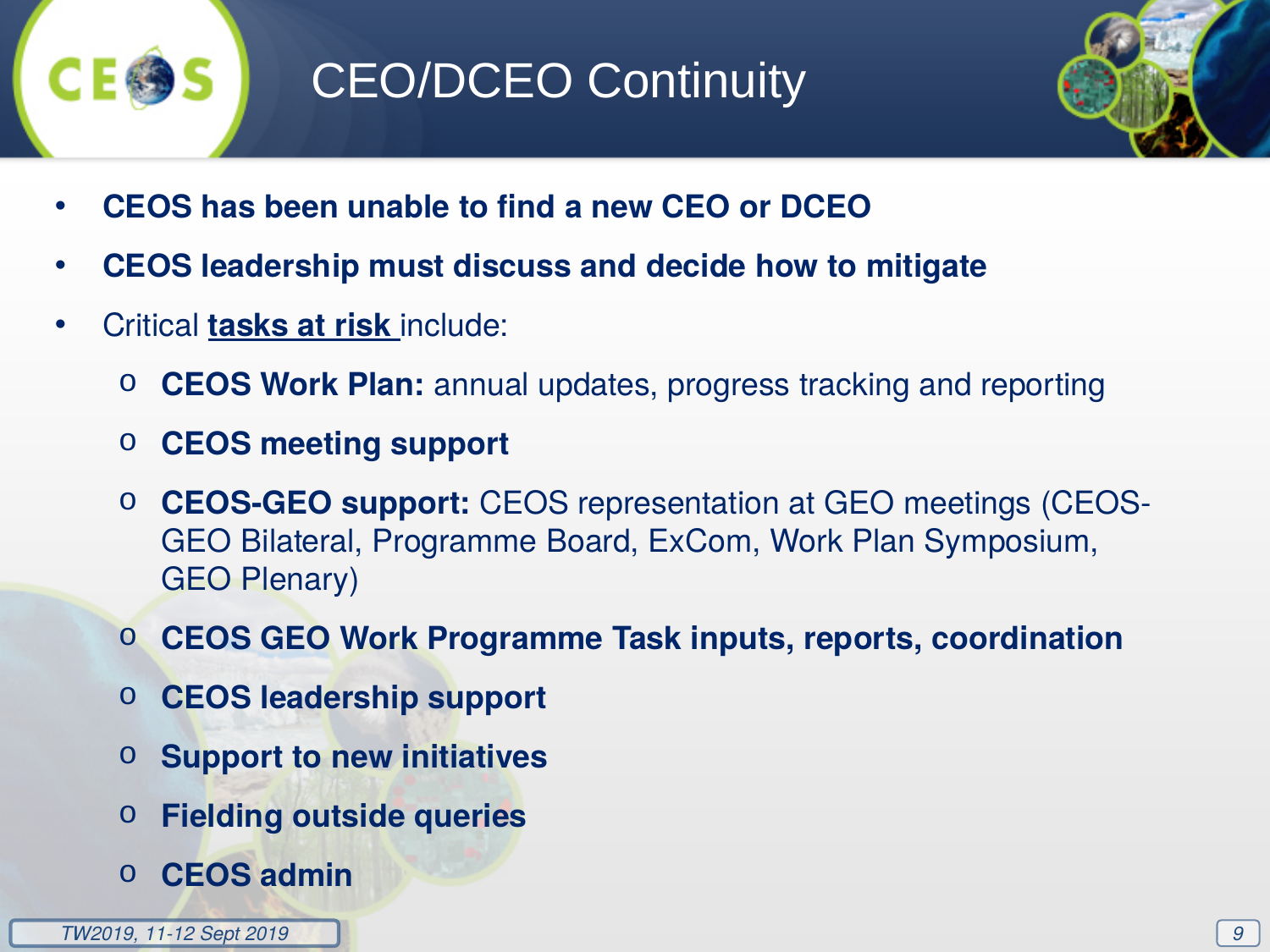

CEO/DCEO Continuity
CEOS has been unable to find a new CEO or DCEO
CEOS leadership must discuss and decide how to mitigate
Critical tasks at risk include:
CEOS Work Plan: annual updates, progress tracking and reporting
CEOS meeting support
CEOS-GEO support: CEOS representation at GEO meetings (CEOS-GEO Bilateral, Programme Board, ExCom, Work Plan Symposium, GEO Plenary)
CEOS GEO Work Programme Task inputs, reports, coordination
CEOS leadership support
Support to new initiatives
Fielding outside queries
CEOS admin
9